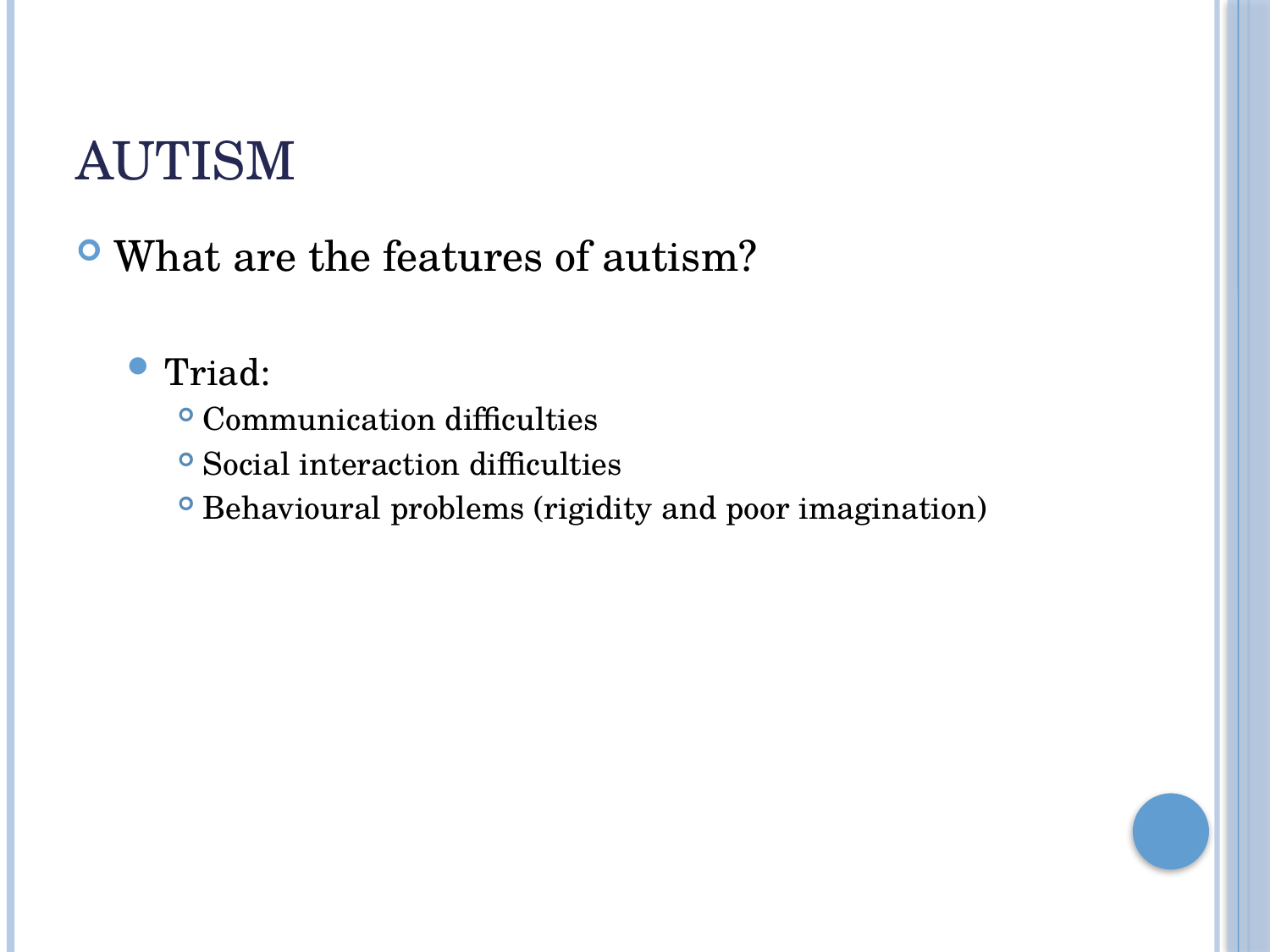

# Autism
What are the features of autism?

Triad:
Communication difficulties
Social interaction difficulties
Behavioural problems (rigidity and poor imagination)